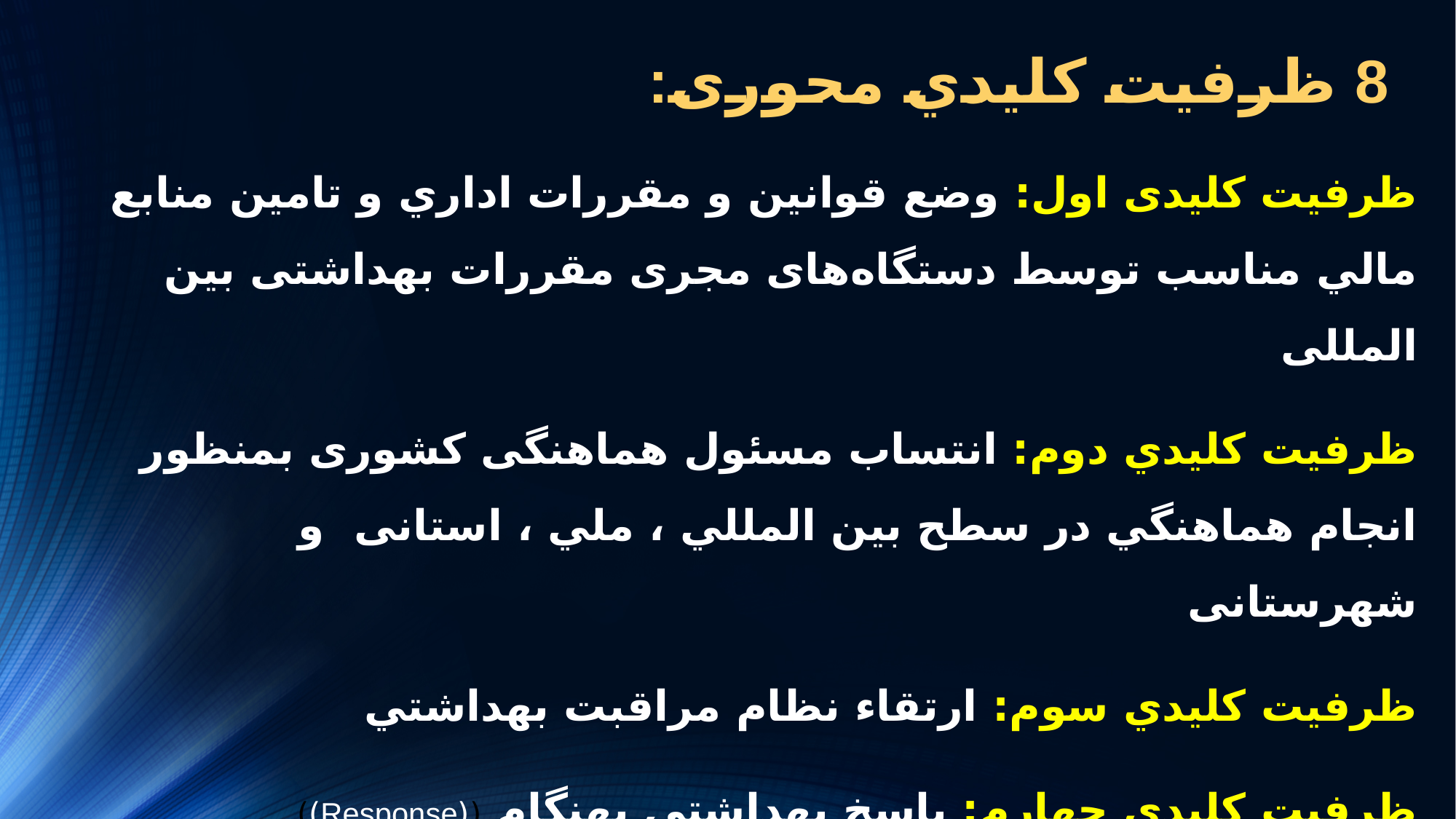

# 8 ظرفيت كليدي محوری:
ظرفیت کلیدی اول: وضع قوانين و مقررات اداري و تامين منابع مالي مناسب توسط دستگاه‌های مجری مقررات بهداشتی بین المللی
ظرفيت كليدي دوم: انتساب مسئول هماهنگی كشوری بمنظور انجام هماهنگي در سطح بين المللي ، ملي ، استانی  و شهرستانی
ظرفيت كليدي سوم: ارتقاء نظام مراقبت بهداشتي
ظرفيت كليدي چهارم: پاسخ بهداشتي بهنگام ((Response))
این ظرفیت نیاز به هماهنگی فرابخشی و درون بخشی وسیع دارد